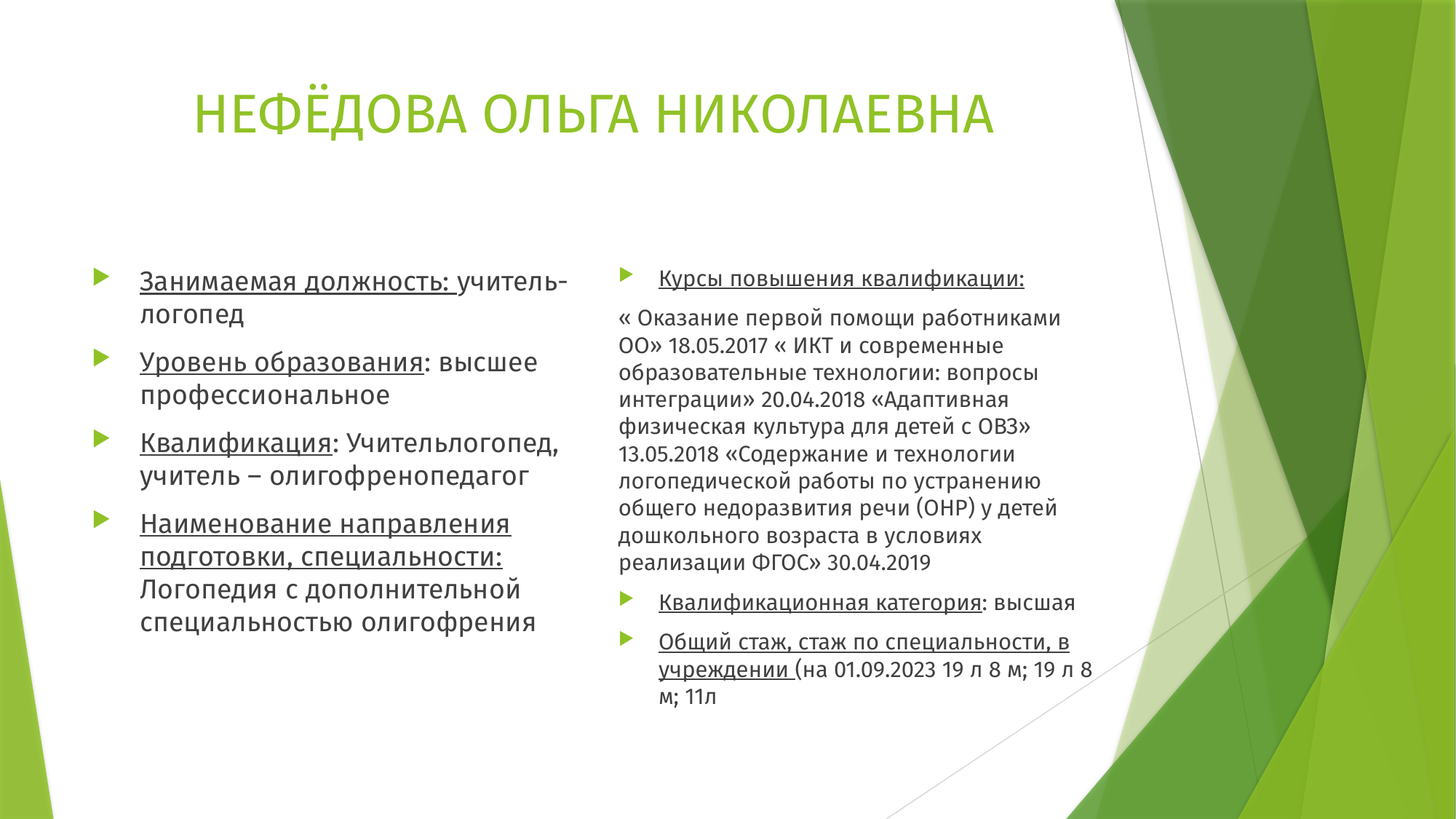

# НЕФЁДОВА ОЛЬГА НИКОЛАЕВНА
Занимаемая должность: учитель-логопед
Уровень образования: высшее профессиональное
Квалификация: Учительлогопед, учитель – олигофренопедагог
Наименование направления подготовки, специальности: Логопедия с дополнительной специальностью олигофрения
Курсы повышения квалификации:
« Оказание первой помощи работниками ОО» 18.05.2017 « ИКТ и современные образовательные технологии: вопросы интеграции» 20.04.2018 «Адаптивная физическая культура для детей с ОВЗ» 13.05.2018 «Содержание и технологии логопедической работы по устранению общего недоразвития речи (ОНР) у детей дошкольного возраста в условиях реализации ФГОС» 30.04.2019
Квалификационная категория: высшая
Общий стаж, стаж по специальности, в учреждении (на 01.09.2023 19 л 8 м; 19 л 8 м; 11л